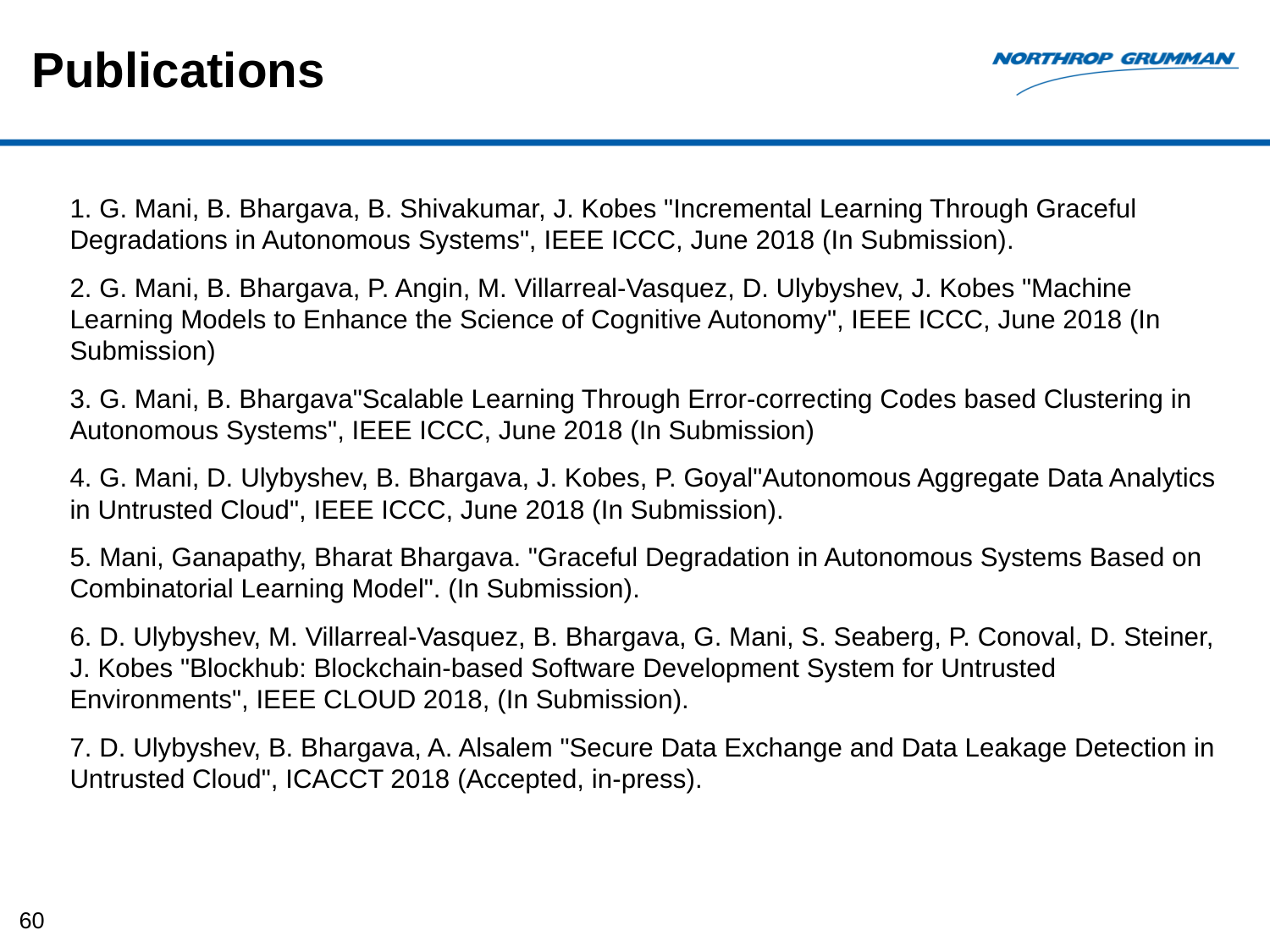

Publications
1. G. Mani, B. Bhargava, B. Shivakumar, J. Kobes "Incremental Learning Through Graceful Degradations in Autonomous Systems", IEEE ICCC, June 2018 (In Submission).
2. G. Mani, B. Bhargava, P. Angin, M. Villarreal-Vasquez, D. Ulybyshev, J. Kobes "Machine Learning Models to Enhance the Science of Cognitive Autonomy", IEEE ICCC, June 2018 (In Submission)
3. G. Mani, B. Bhargava"Scalable Learning Through Error-correcting Codes based Clustering in Autonomous Systems", IEEE ICCC, June 2018 (In Submission)
4. G. Mani, D. Ulybyshev, B. Bhargava, J. Kobes, P. Goyal"Autonomous Aggregate Data Analytics in Untrusted Cloud", IEEE ICCC, June 2018 (In Submission).
5. Mani, Ganapathy, Bharat Bhargava. "Graceful Degradation in Autonomous Systems Based on Combinatorial Learning Model". (In Submission).
6. D. Ulybyshev, M. Villarreal-Vasquez, B. Bhargava, G. Mani, S. Seaberg, P. Conoval, D. Steiner, J. Kobes "Blockhub: Blockchain-based Software Development System for Untrusted Environments", IEEE CLOUD 2018, (In Submission).
7. D. Ulybyshev, B. Bhargava, A. Alsalem "Secure Data Exchange and Data Leakage Detection in Untrusted Cloud", ICACCT 2018 (Accepted, in-press).

60